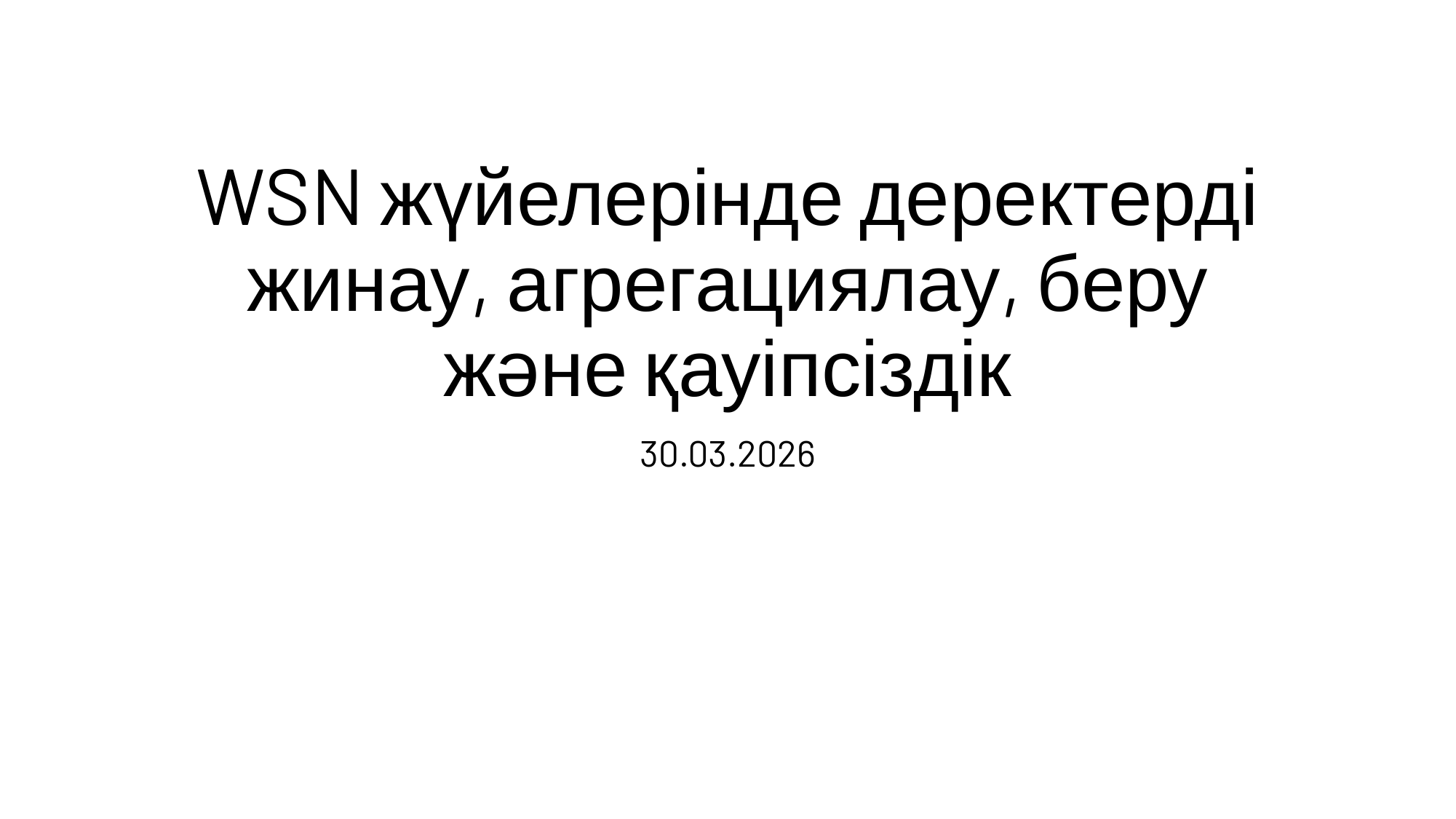

# WSN жүйелерінде деректерді жинау, агрегациялау, беру және қауіпсіздік
30.03.2026